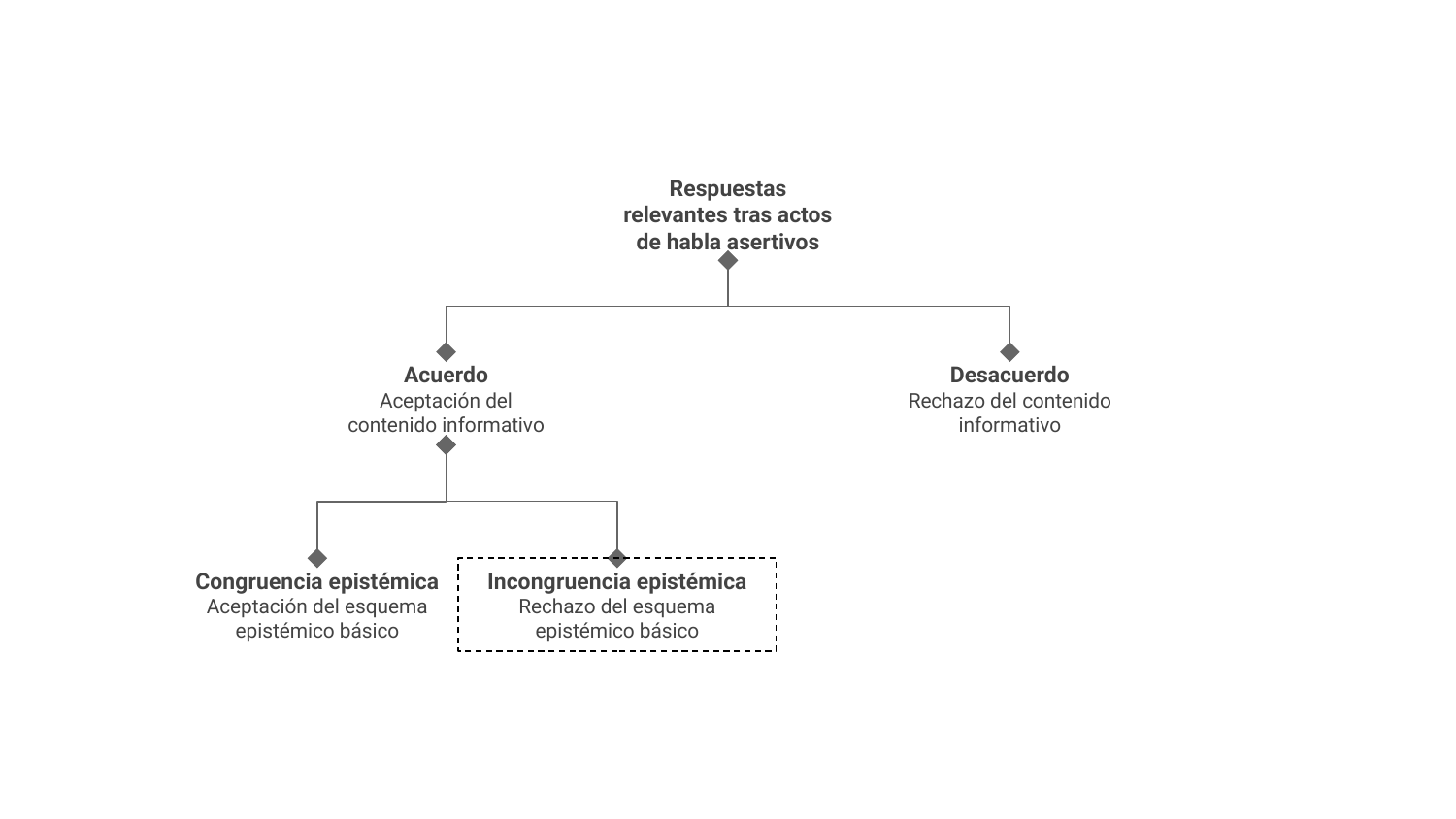

Respuestas relevantes tras actos de habla asertivos
Acuerdo
Aceptación del contenido informativo
Desacuerdo
Rechazo del contenido informativo
Congruencia epistémica
Aceptación del esquema epistémico básico
Incongruencia epistémica
Rechazo del esquema epistémico básico